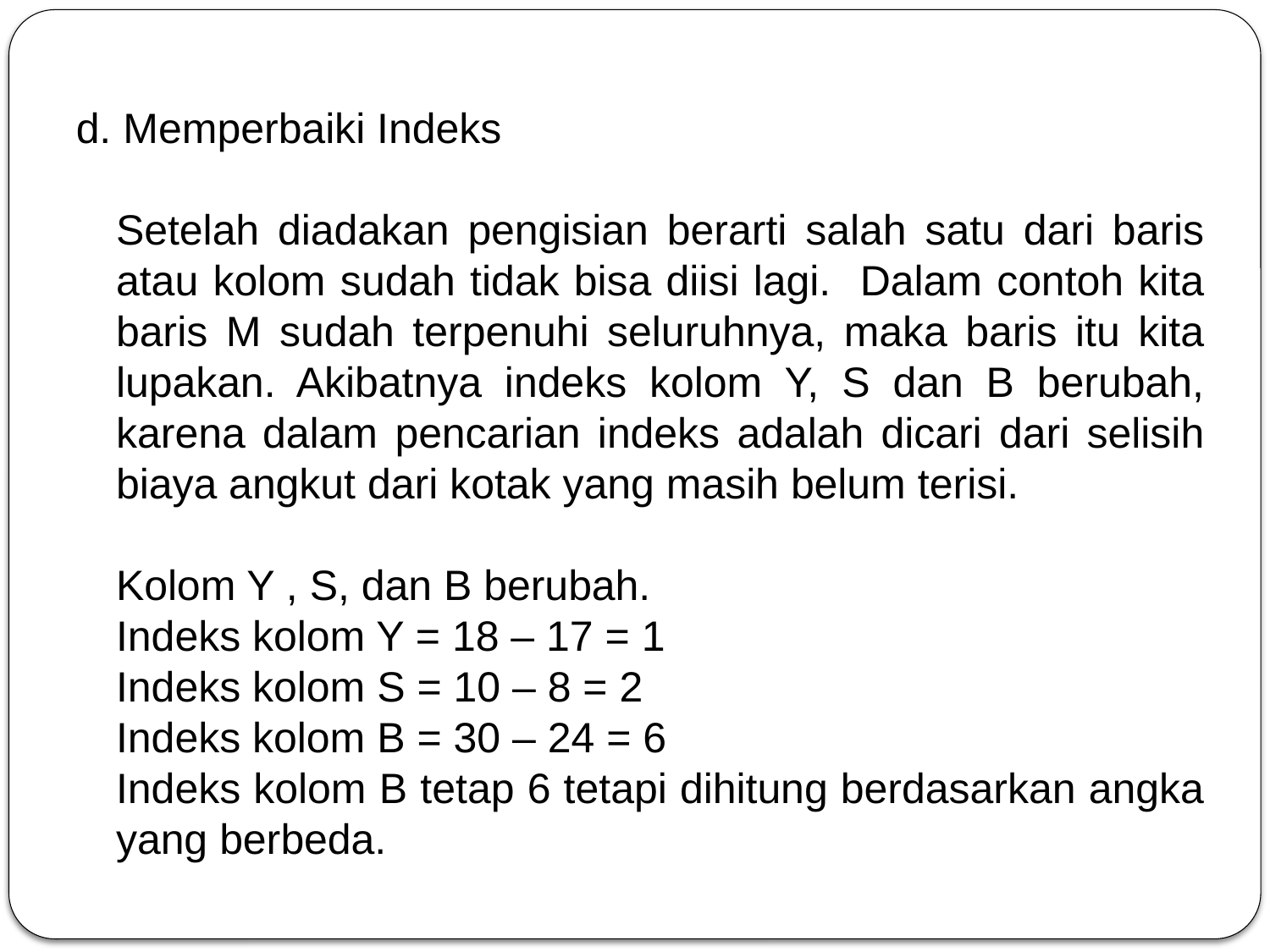

d. Memperbaiki Indeks

Setelah diadakan pengisian berarti salah satu dari baris atau kolom sudah tidak bisa diisi lagi.  Dalam contoh kita baris M sudah terpenuhi seluruhnya, maka baris itu kita lupakan. Akibatnya indeks kolom Y, S dan B berubah, karena dalam pencarian indeks adalah dicari dari selisih biaya angkut dari kotak yang masih belum terisi.

Kolom Y , S, dan B berubah.
Indeks kolom Y = 18 – 17 = 1
Indeks kolom S = 10 – 8 = 2
Indeks kolom B = 30 – 24 = 6
Indeks kolom B tetap 6 tetapi dihitung berdasarkan angka yang berbeda.